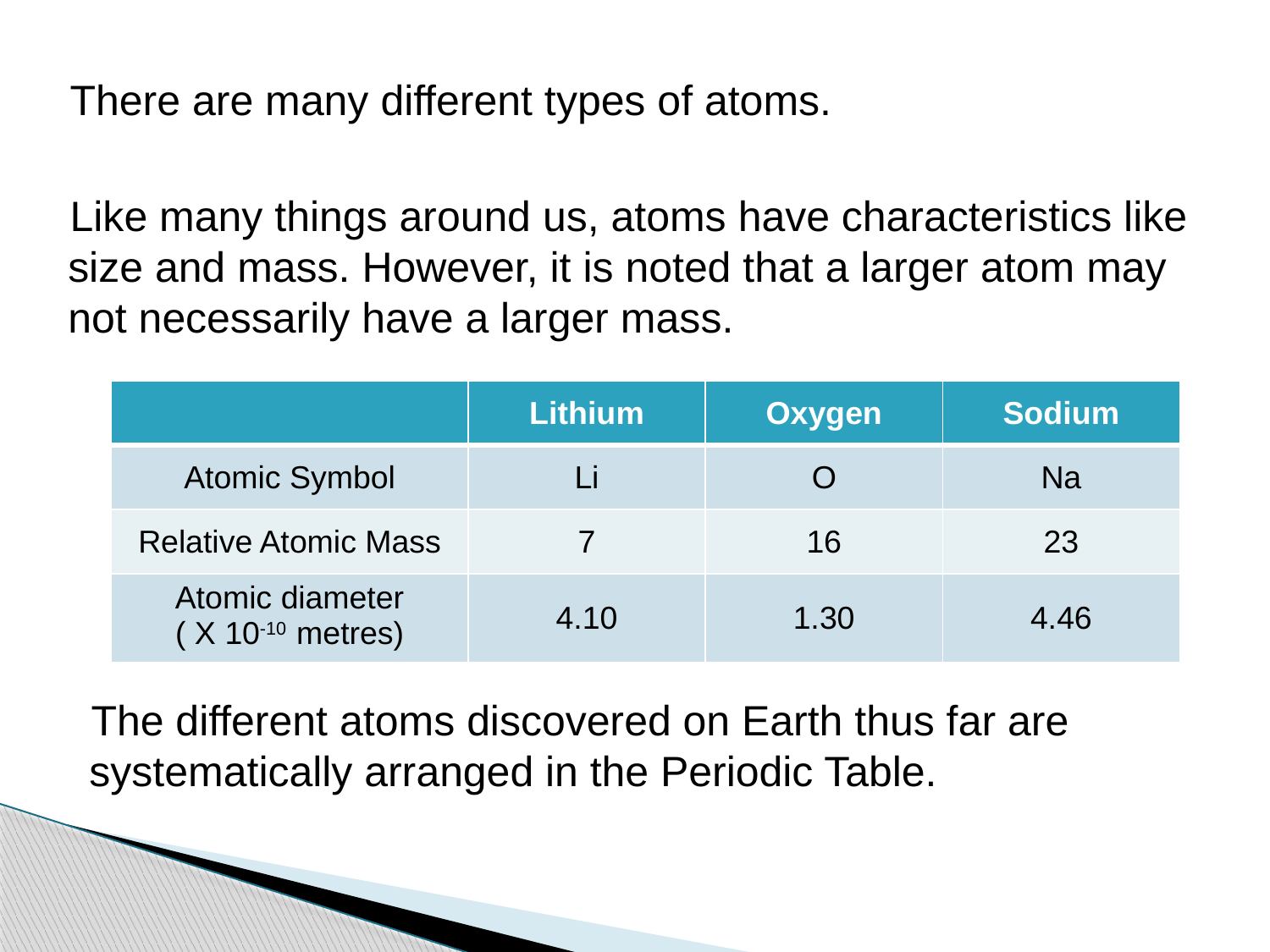

There are many different types of atoms.

Like many things around us, atoms have characteristics like size and mass. However, it is noted that a larger atom may not necessarily have a larger mass.

|  | Lithium | Oxygen | Sodium |
| --- | --- | --- | --- |
| Atomic Symbol | Li | O | Na |
| Relative Atomic Mass | 7 | 16 | 23 |
| Atomic diameter ( X 10-10 metres) | 4.10 | 1.30 | 4.46 |
The different atoms discovered on Earth thus far are systematically arranged in the Periodic Table.